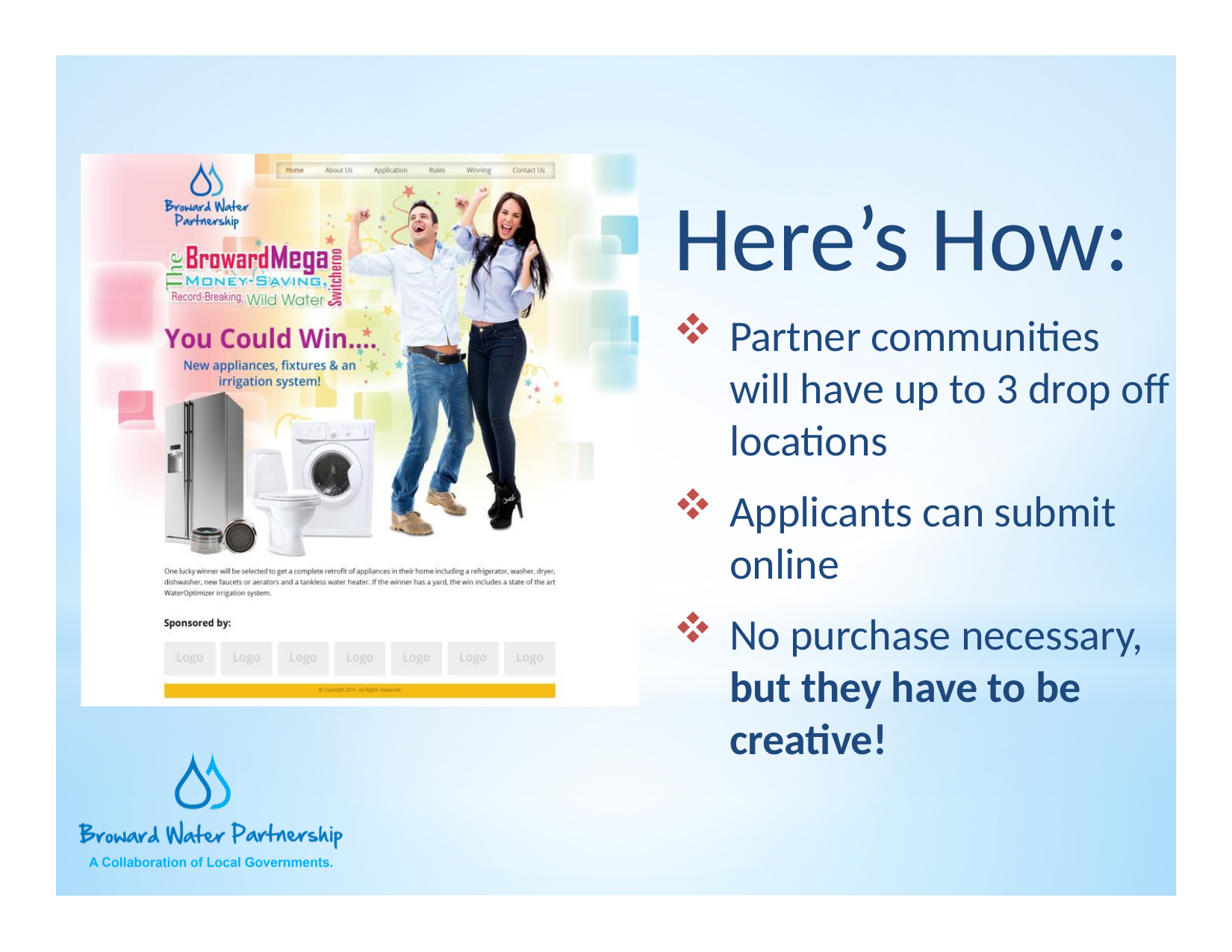

Here’s How:
Partner communities will have up to 3 drop off locations
Applicants can submit online
No purchase necessary, but they have to be creative!